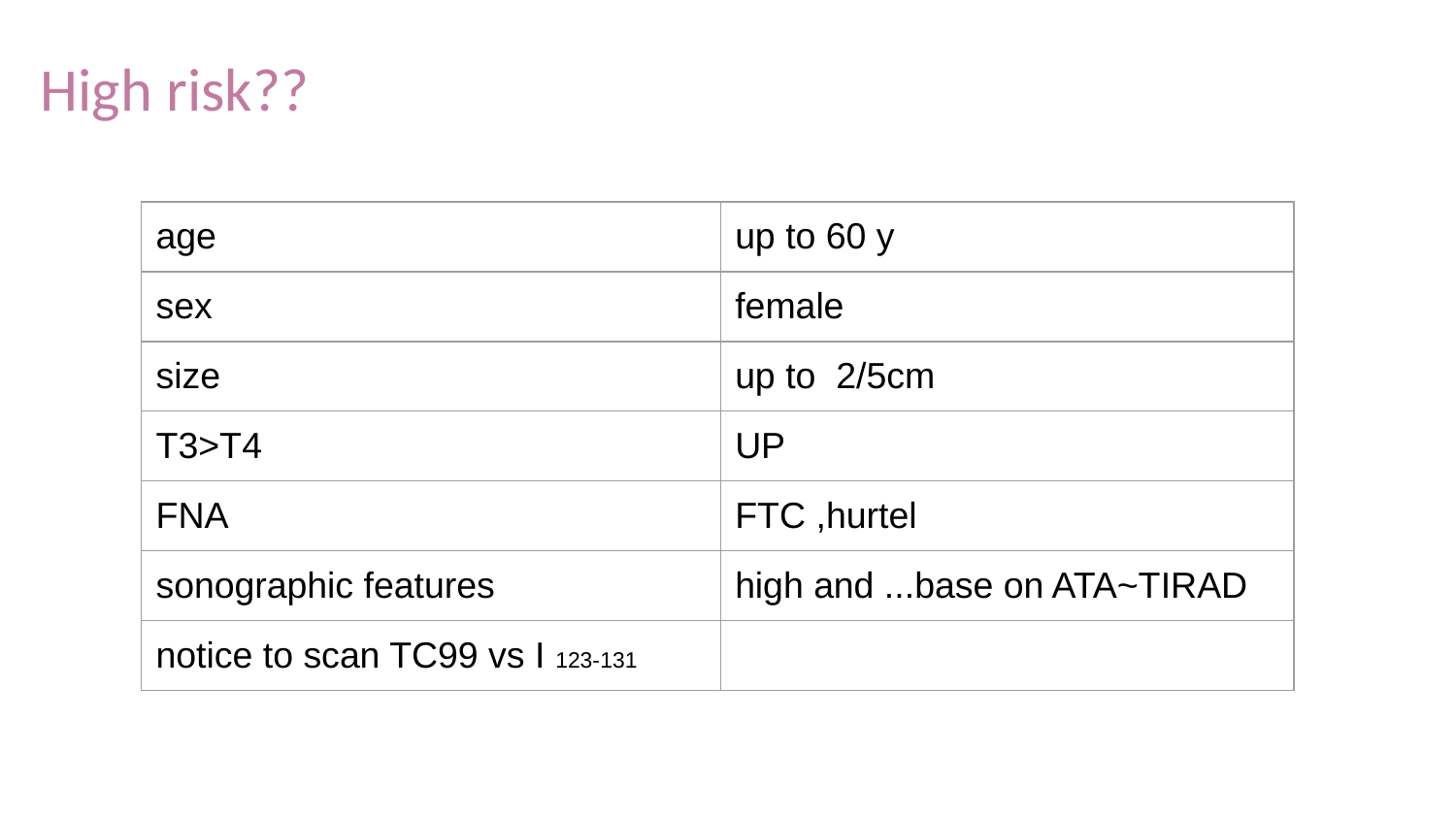

High risk??
| age | up to 60 y |
| --- | --- |
| sex | female |
| size | up to 2/5cm |
| T3>T4 | UP |
| FNA | FTC ,hurtel |
| sonographic features | high and ...base on ATA~TIRAD |
| notice to scan TC99 vs I 123-131 |  |